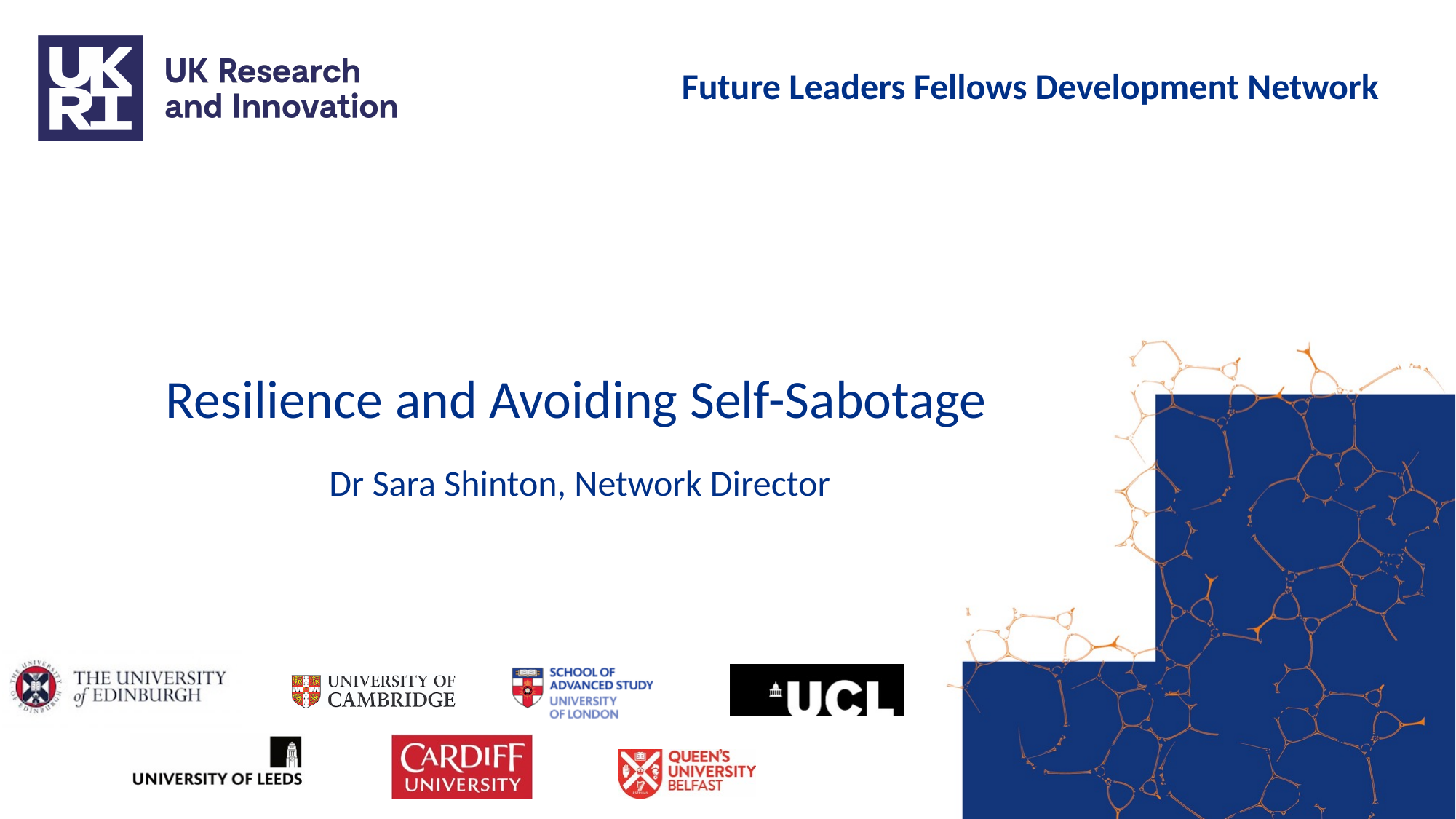

Future Leaders Fellows Development Network

# Resilience and Avoiding Self-Sabotage
Dr Sara Shinton, Network Director